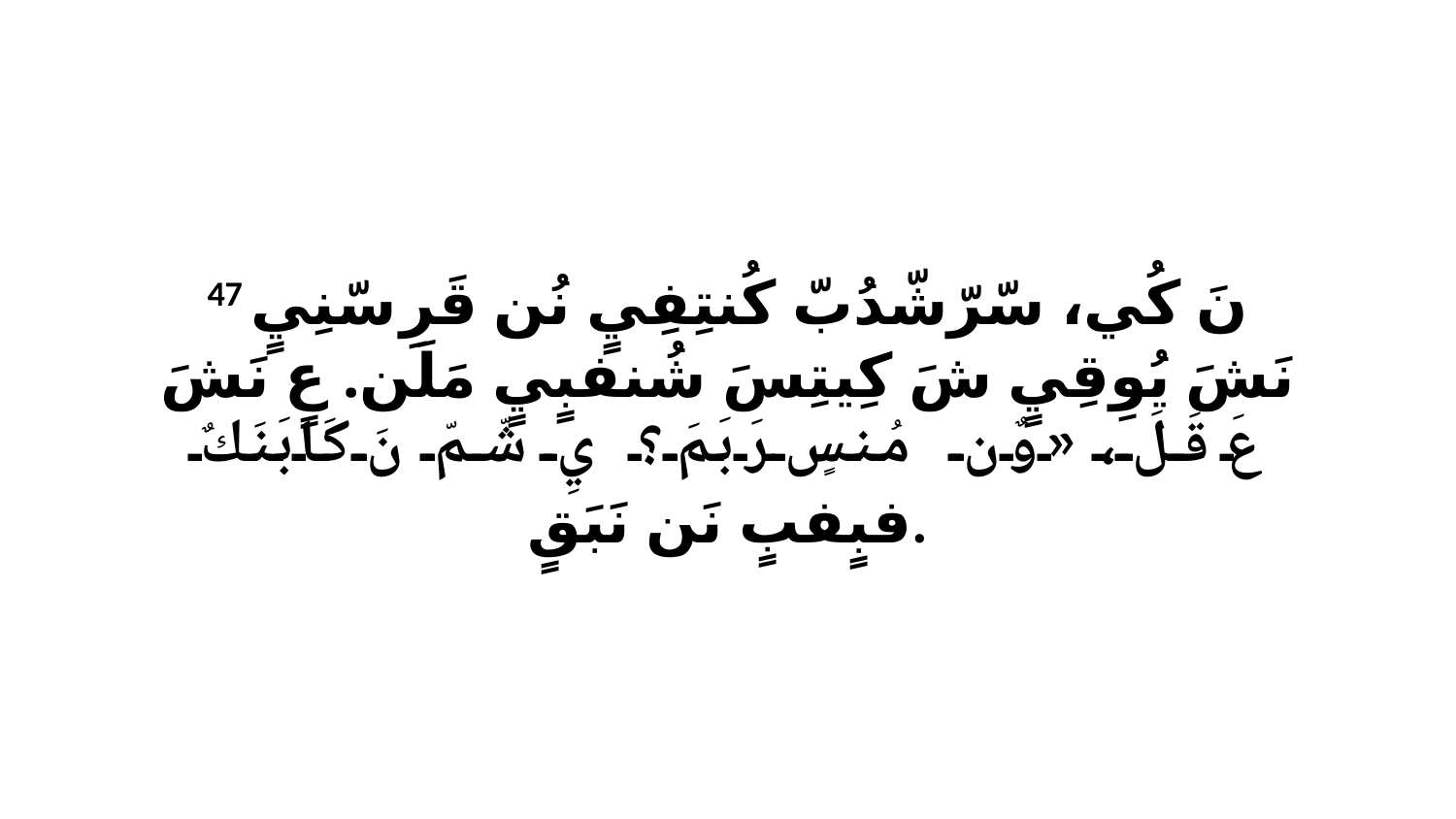

47 نَ كُي، سّرّشّدُبّ كُنتِفِيٍ نُن قَرِ سّنِيٍ نَشَ يُوِقِيٍ شَ كِيتِسَ شُنفبٍيٍ مَلَن. عٍ نَشَ عَ قَلَ، «وٌن مُنسٍ رَبَمَ؟ يِ شّمّ نَ كَابَنَكٌ فبٍفبٍ نَن نَبَقٍ.